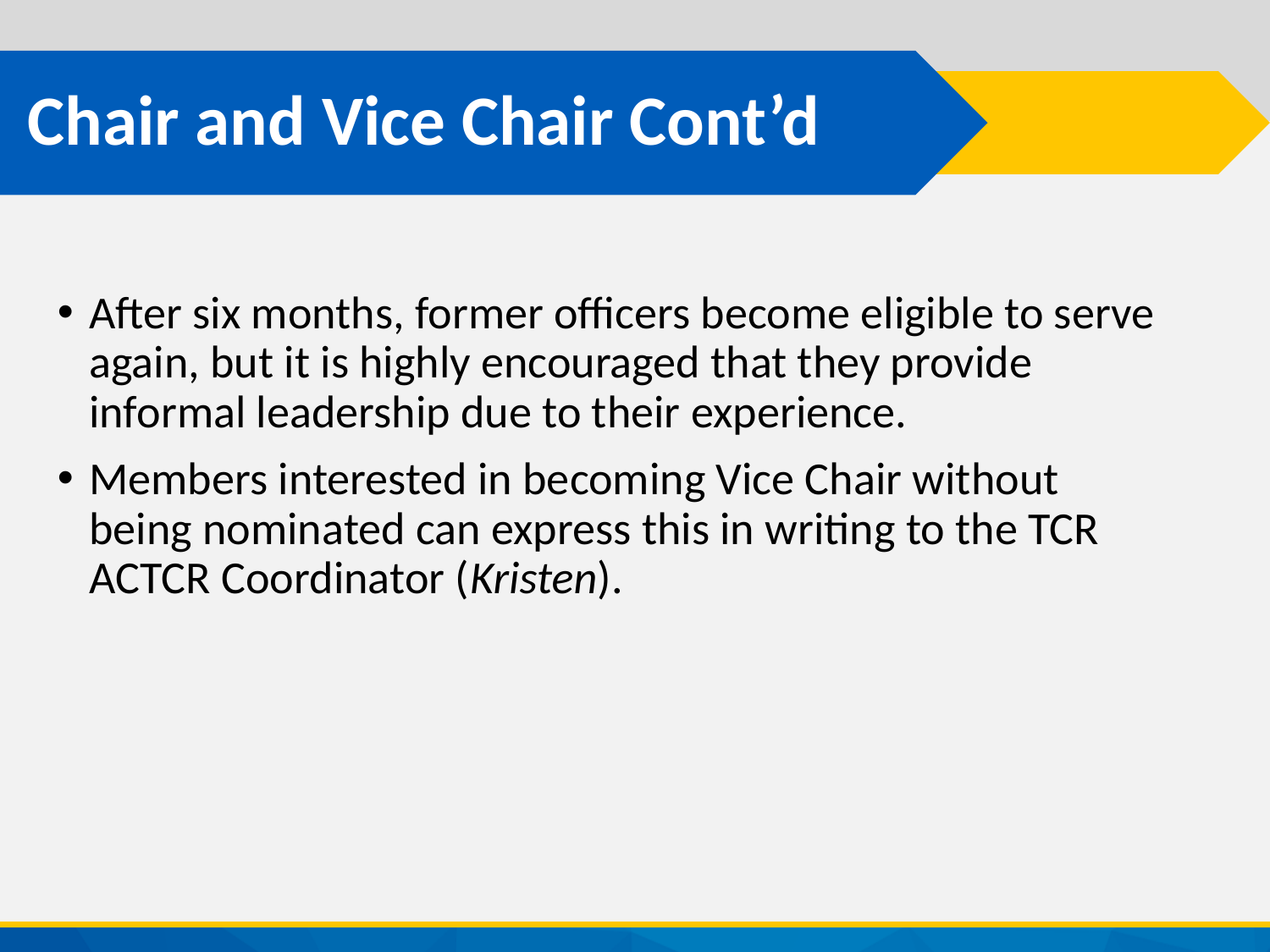

# Chair and Vice Chair Cont’d
After six months, former officers become eligible to serve again, but it is highly encouraged that they provide informal leadership due to their experience.
Members interested in becoming Vice Chair without being nominated can express this in writing to the TCR ACTCR Coordinator (Kristen).